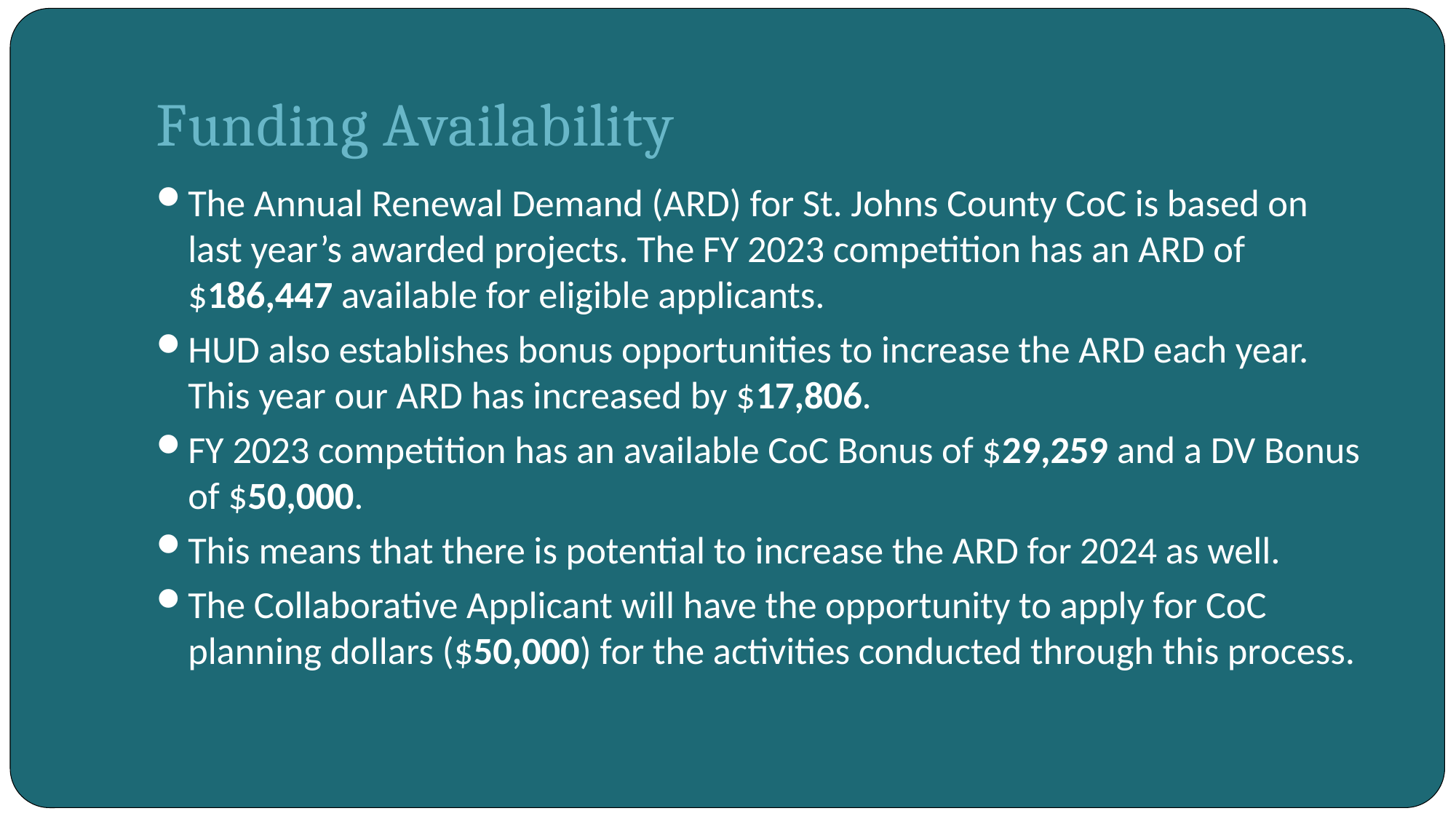

# Funding Availability
The Annual Renewal Demand (ARD) for St. Johns County CoC is based on last year’s awarded projects. The FY 2023 competition has an ARD of $186,447 available for eligible applicants.
HUD also establishes bonus opportunities to increase the ARD each year.  This year our ARD has increased by $17,806.
FY 2023 competition has an available CoC Bonus of $29,259 and a DV Bonus of $50,000.
This means that there is potential to increase the ARD for 2024 as well.
The Collaborative Applicant will have the opportunity to apply for CoC planning dollars ($50,000) for the activities conducted through this process.